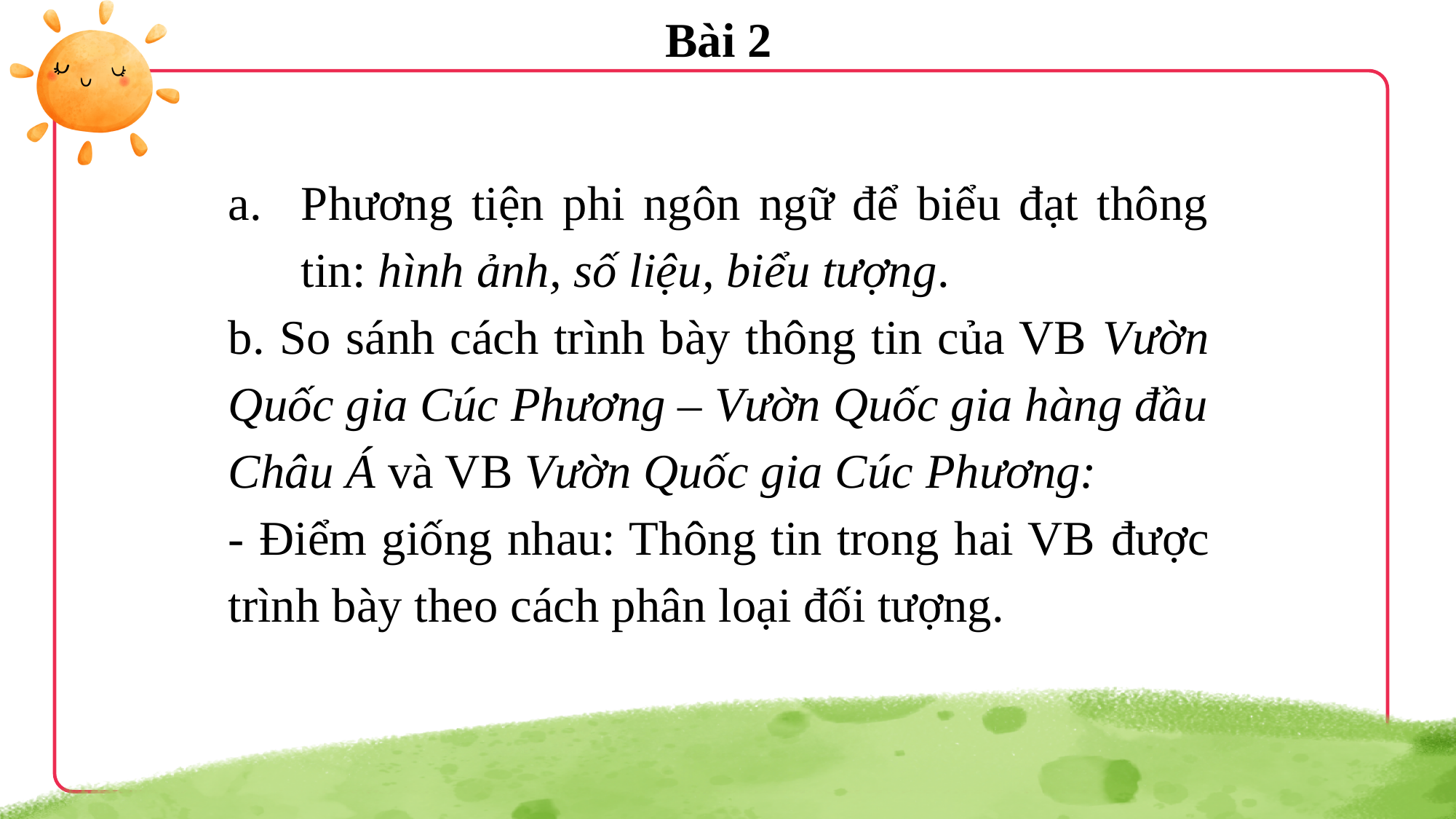

Bài 2

Phương tiện phi ngôn ngữ để biểu đạt thông tin: hình ảnh, số liệu, biểu tượng.
b. So sánh cách trình bày thông tin của VB Vườn Quốc gia Cúc Phương – Vườn Quốc gia hàng đầu Châu Á và VB Vườn Quốc gia Cúc Phương:
- Điểm giống nhau: Thông tin trong hai VB được trình bày theo cách phân loại đối tượng.